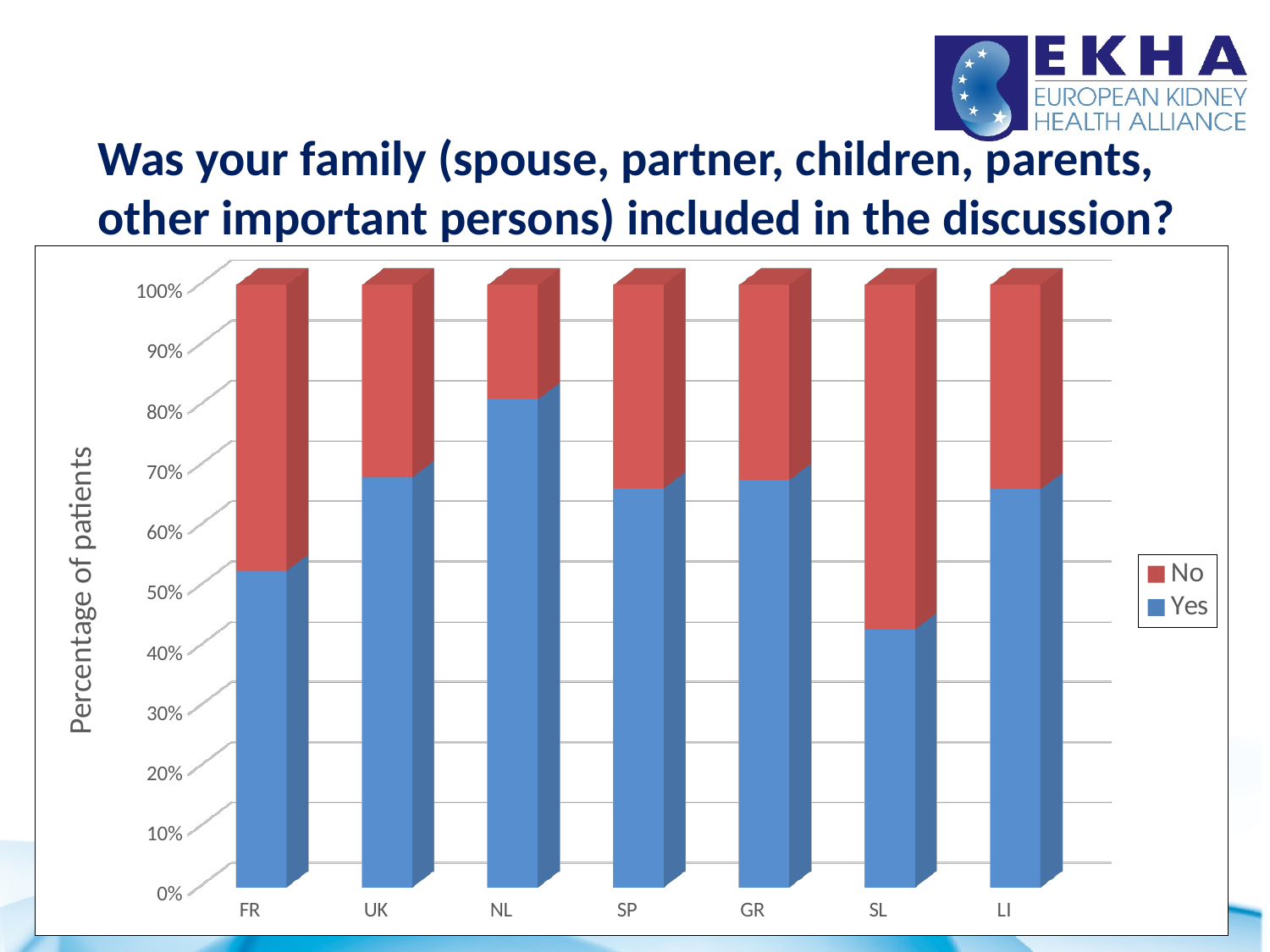

# Was your family (spouse, partner, children, parents, other important persons) included in the discussion?

[unsupported chart]